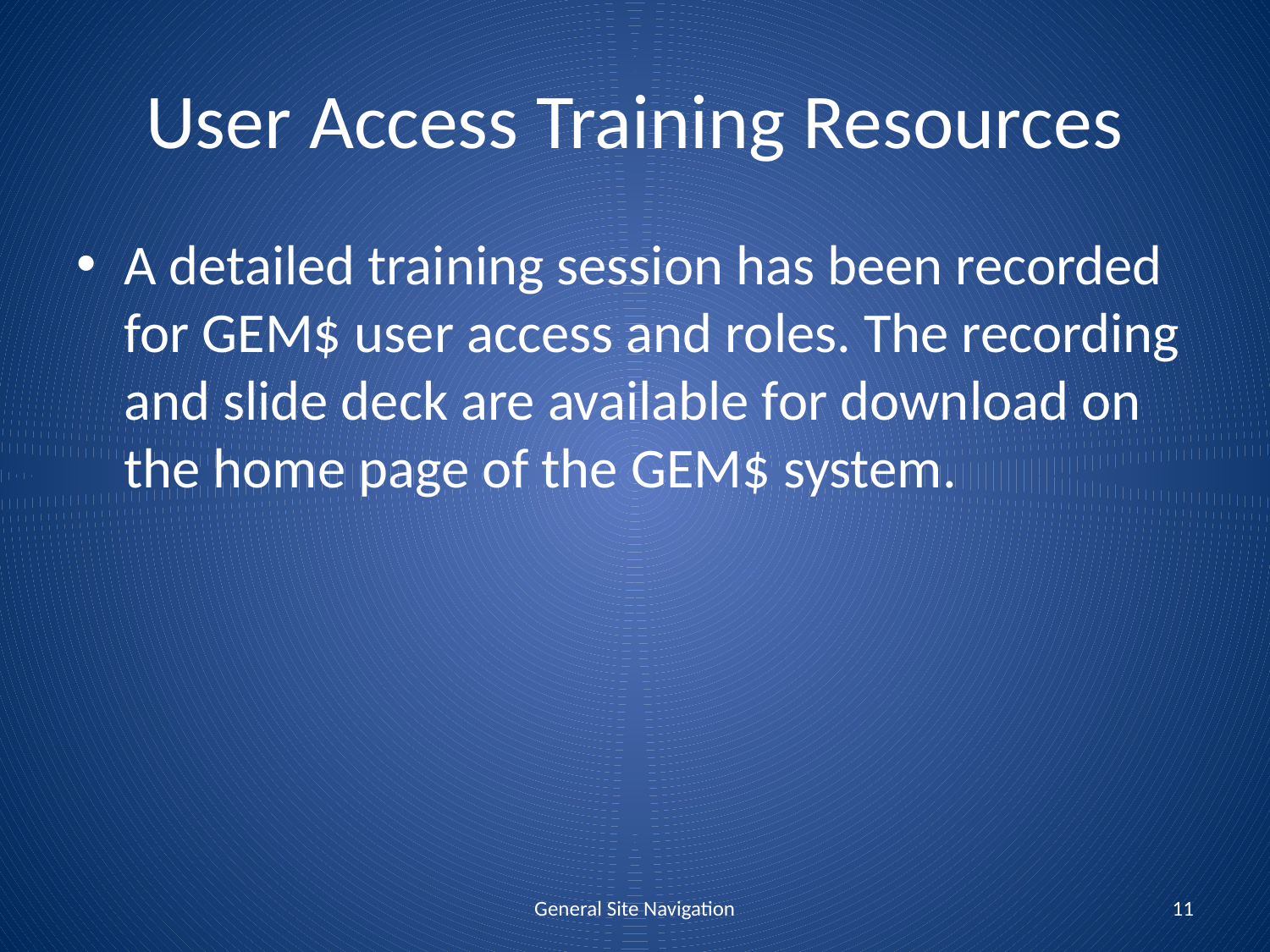

# User Access Training Resources
A detailed training session has been recorded for GEM$ user access and roles. The recording and slide deck are available for download on the home page of the GEM$ system.

General Site Navigation
11